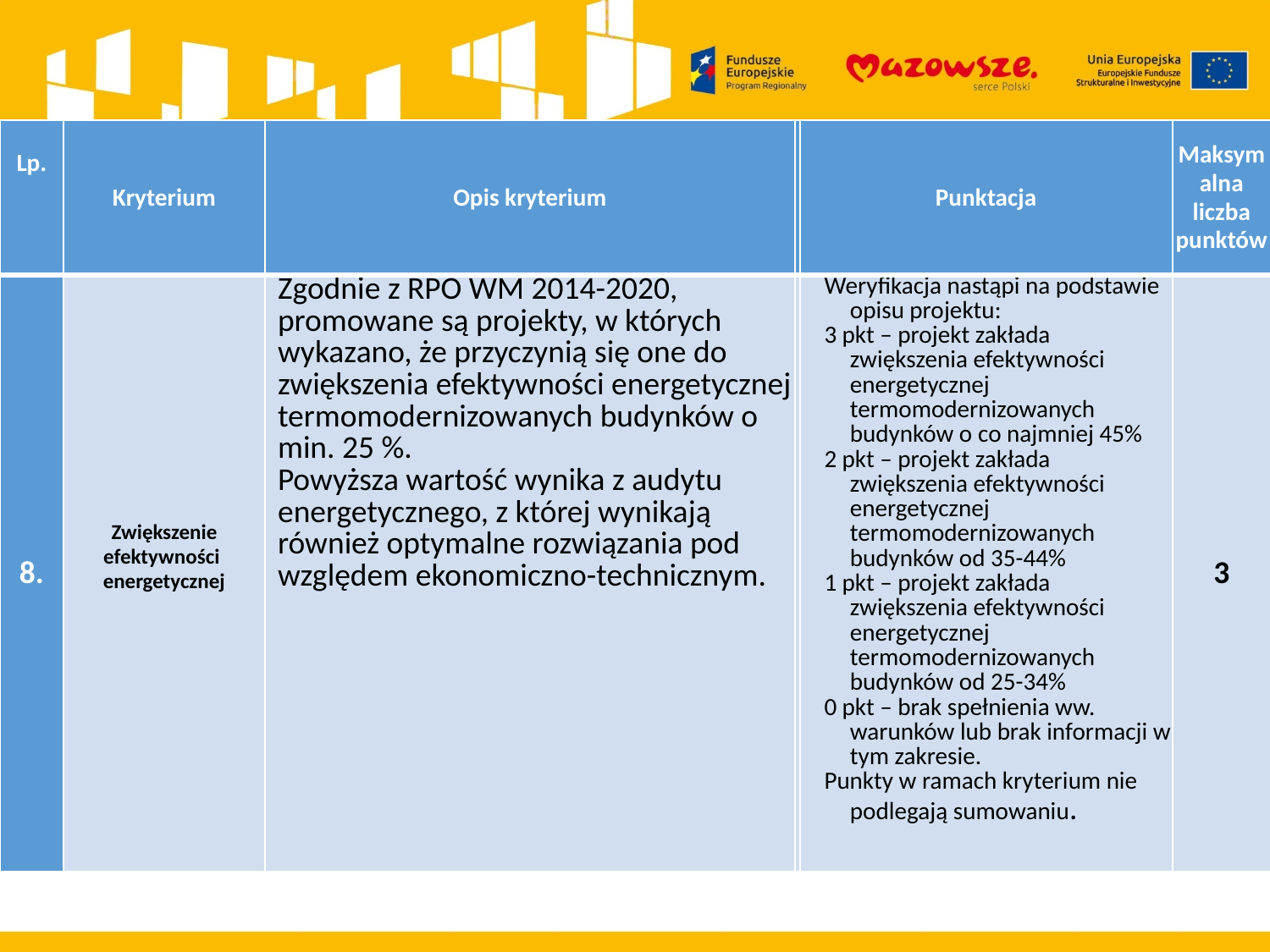

| Lp. | Kryterium | Opis kryterium |  | Punktacja | Maksymalna liczba punktów |
| --- | --- | --- | --- | --- | --- |
| 8. | Zwiększenie efektywności energetycznej | Zgodnie z RPO WM 2014-2020, promowane są projekty, w których wykazano, że przyczynią się one do zwiększenia efektywności energetycznej termomodernizowanych budynków o min. 25 %. Powyższa wartość wynika z audytu energetycznego, z której wynikają również optymalne rozwiązania pod względem ekonomiczno-technicznym. |  | Weryfikacja nastąpi na podstawie opisu projektu: 3 pkt – projekt zakłada zwiększenia efektywności energetycznej termomodernizowanych budynków o co najmniej 45% 2 pkt – projekt zakłada zwiększenia efektywności energetycznej termomodernizowanych budynków od 35-44% 1 pkt – projekt zakłada zwiększenia efektywności energetycznej termomodernizowanych budynków od 25-34% 0 pkt – brak spełnienia ww. warunków lub brak informacji w tym zakresie. Punkty w ramach kryterium nie podlegają sumowaniu. | 3 |